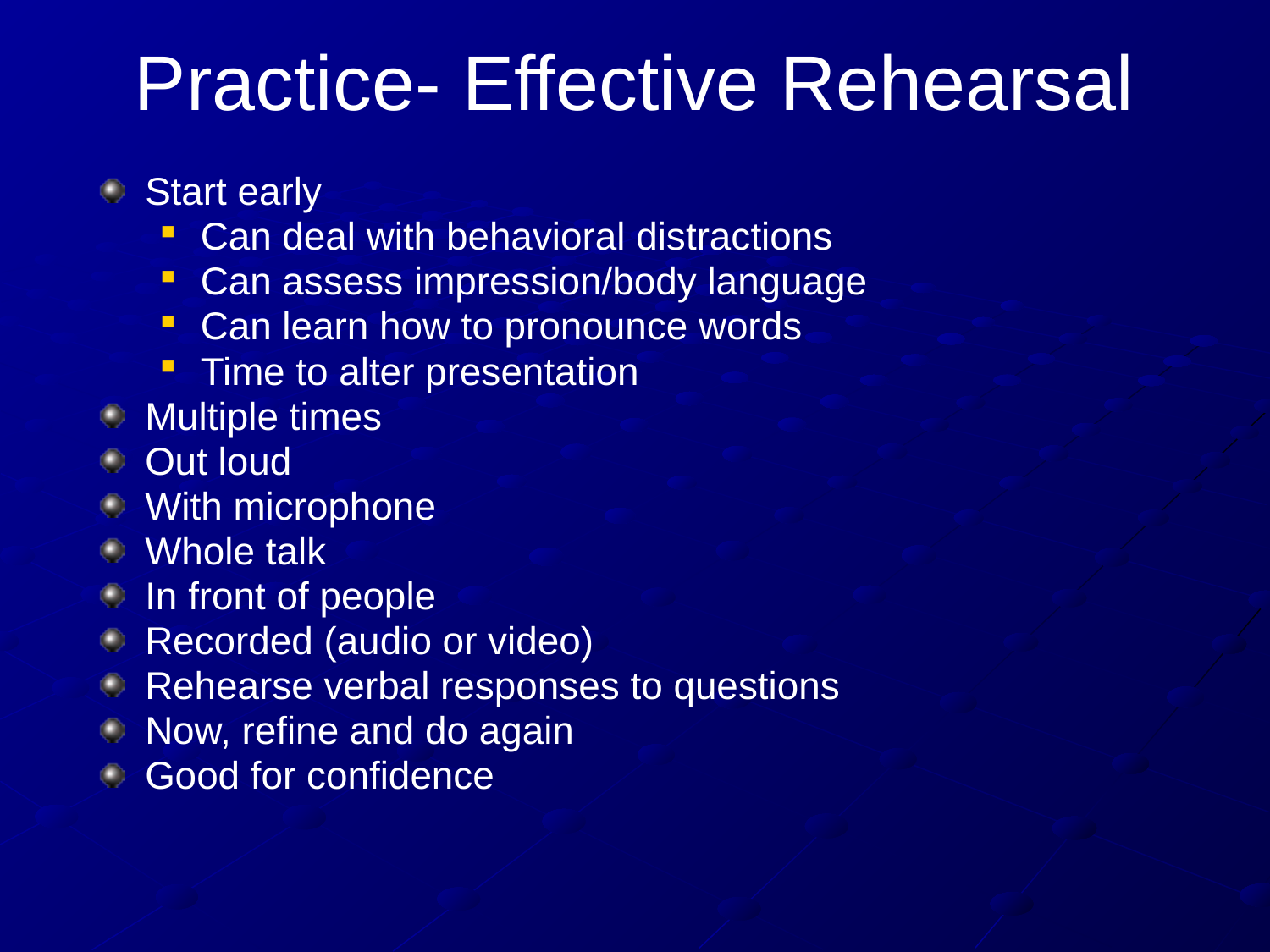

# Practice- Effective Rehearsal
Start early
Can deal with behavioral distractions
Can assess impression/body language
Can learn how to pronounce words
Time to alter presentation
Multiple times
Out loud
With microphone
Whole talk
In front of people
Recorded (audio or video)
Rehearse verbal responses to questions
Now, refine and do again
Good for confidence